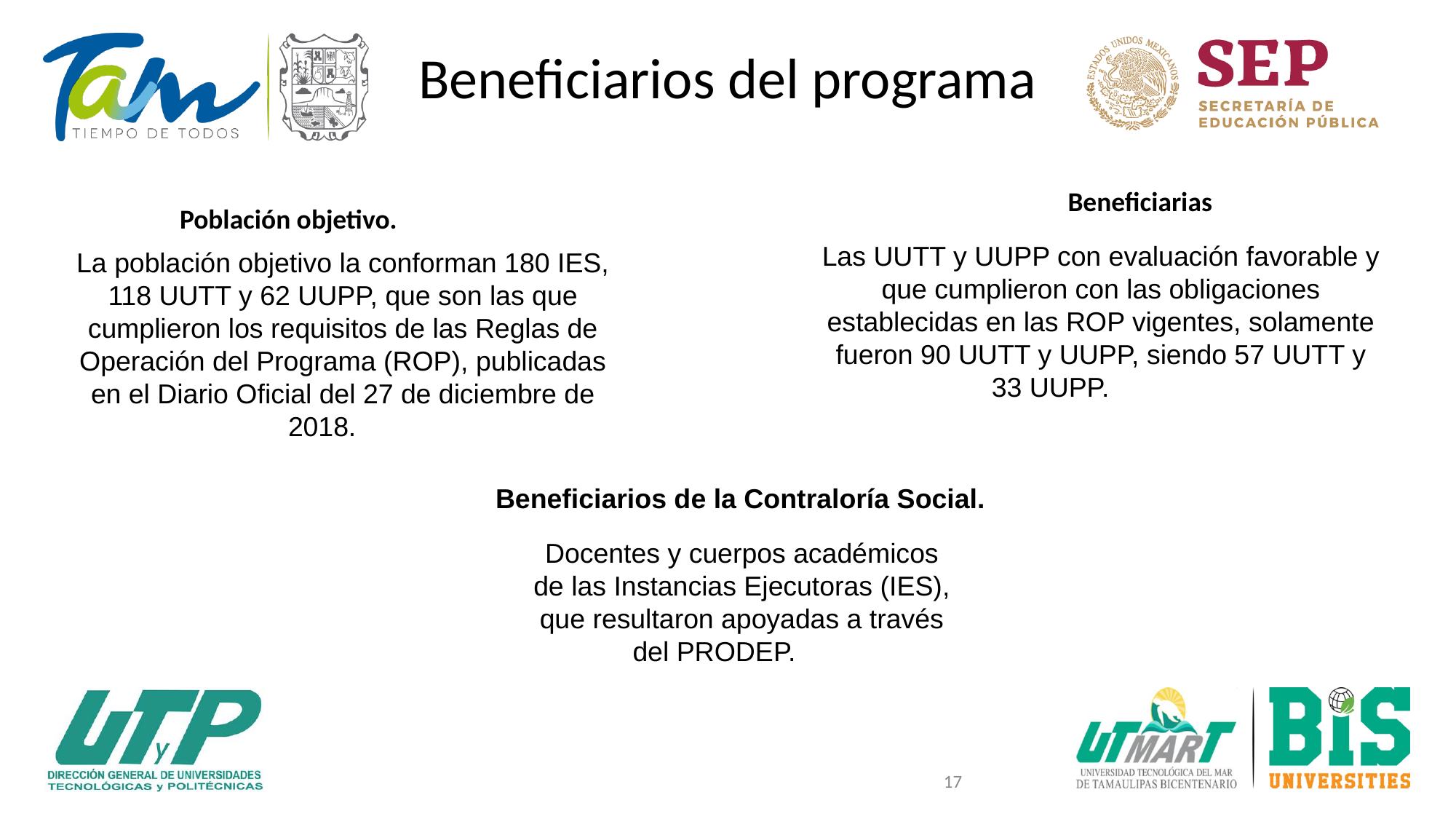

# Beneficiarios del programa

Beneficiarias

Población objetivo.

Las UUTT y UUPP con evaluación favorable y que cumplieron con las obligaciones establecidas en las ROP vigentes, solamente fueron 90 UUTT y UUPP, siendo 57 UUTT y 33 UUPP.

La población objetivo la conforman 180 IES, 118 UUTT y 62 UUPP, que son las que cumplieron los requisitos de las Reglas de Operación del Programa (ROP), publicadas en el Diario Oficial del 27 de diciembre de 2018.

Beneficiarios de la Contraloría Social.

Docentes y cuerpos académicos de las Instancias Ejecutoras (IES), que resultaron apoyadas a través del PRODEP.

17